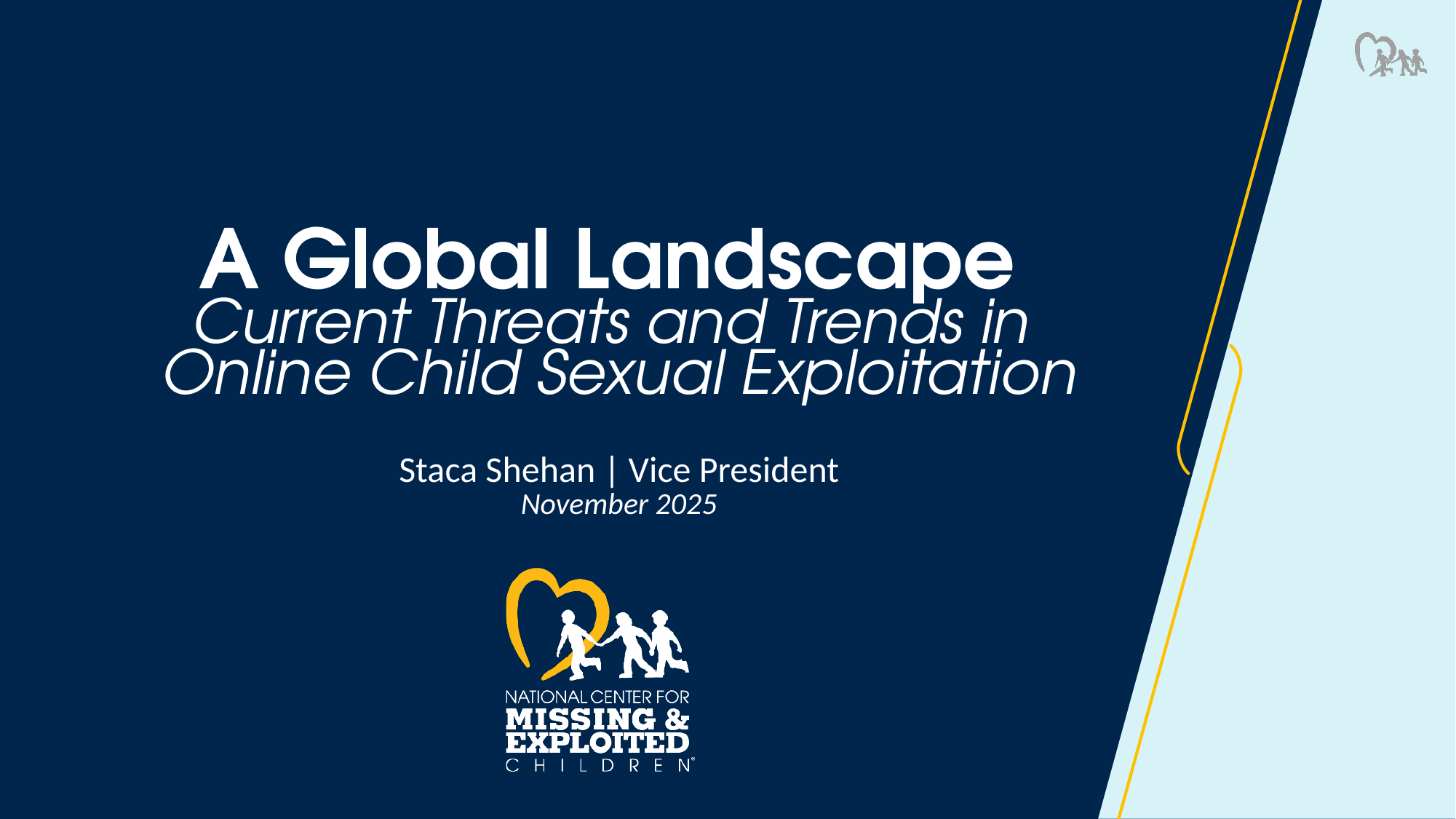

# A Global Landscape Current Threats and Trends in Online Child Sexual Exploitation
Staca Shehan | Vice President
November 2025